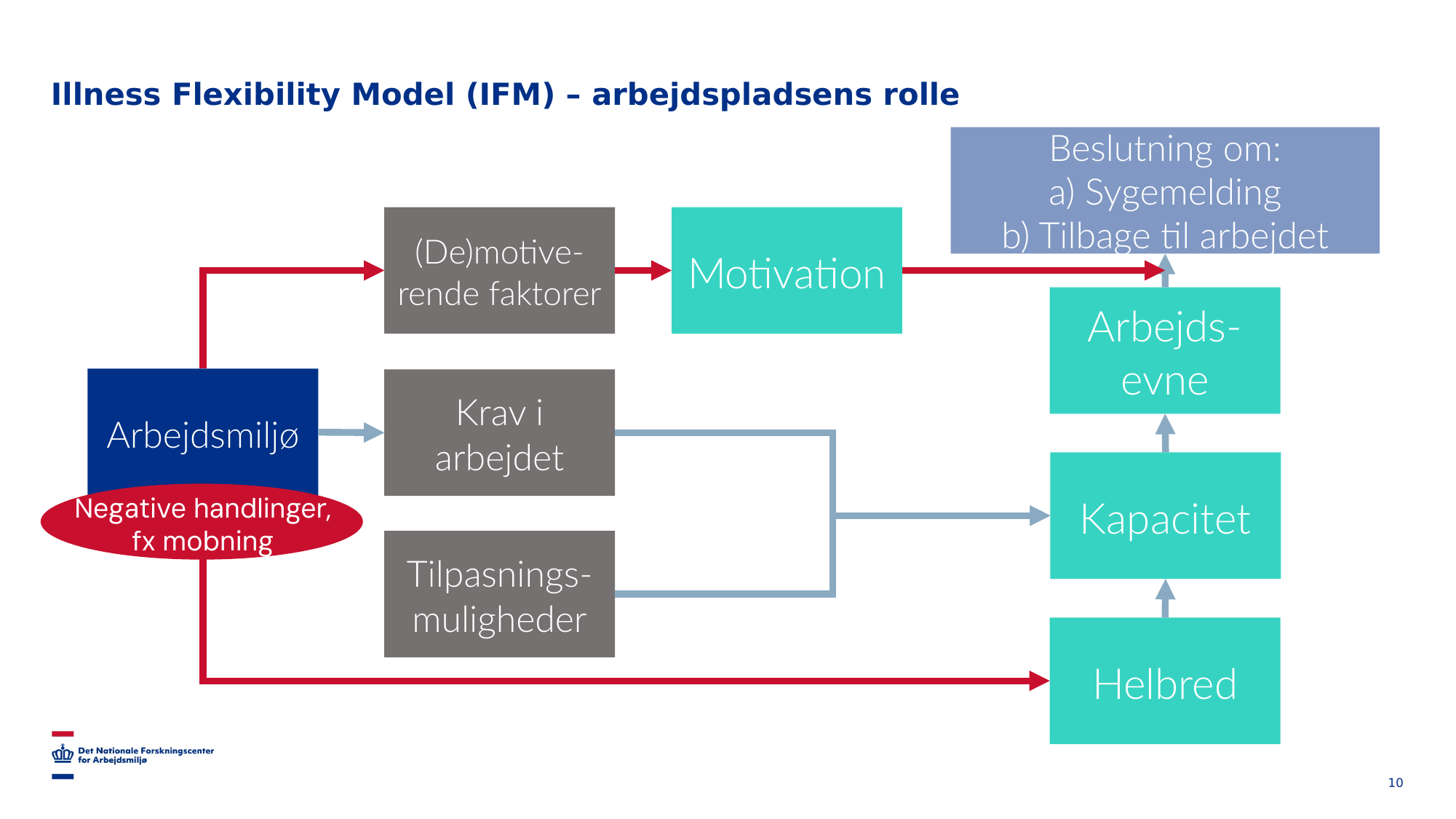

# Illness Flexibility Model (IFM) – arbejdspladsens rolle
Beslutning om:
a) Sygemelding
b) Tilbage til arbejdet
(De)motive-rende faktorer
Motivation
Arbejds-evne
Arbejdsmiljø
Krav i arbejdet
03
Kapacitet

Negative handlinger, fx mobning
Tilpasnings-muligheder
Helbred
10